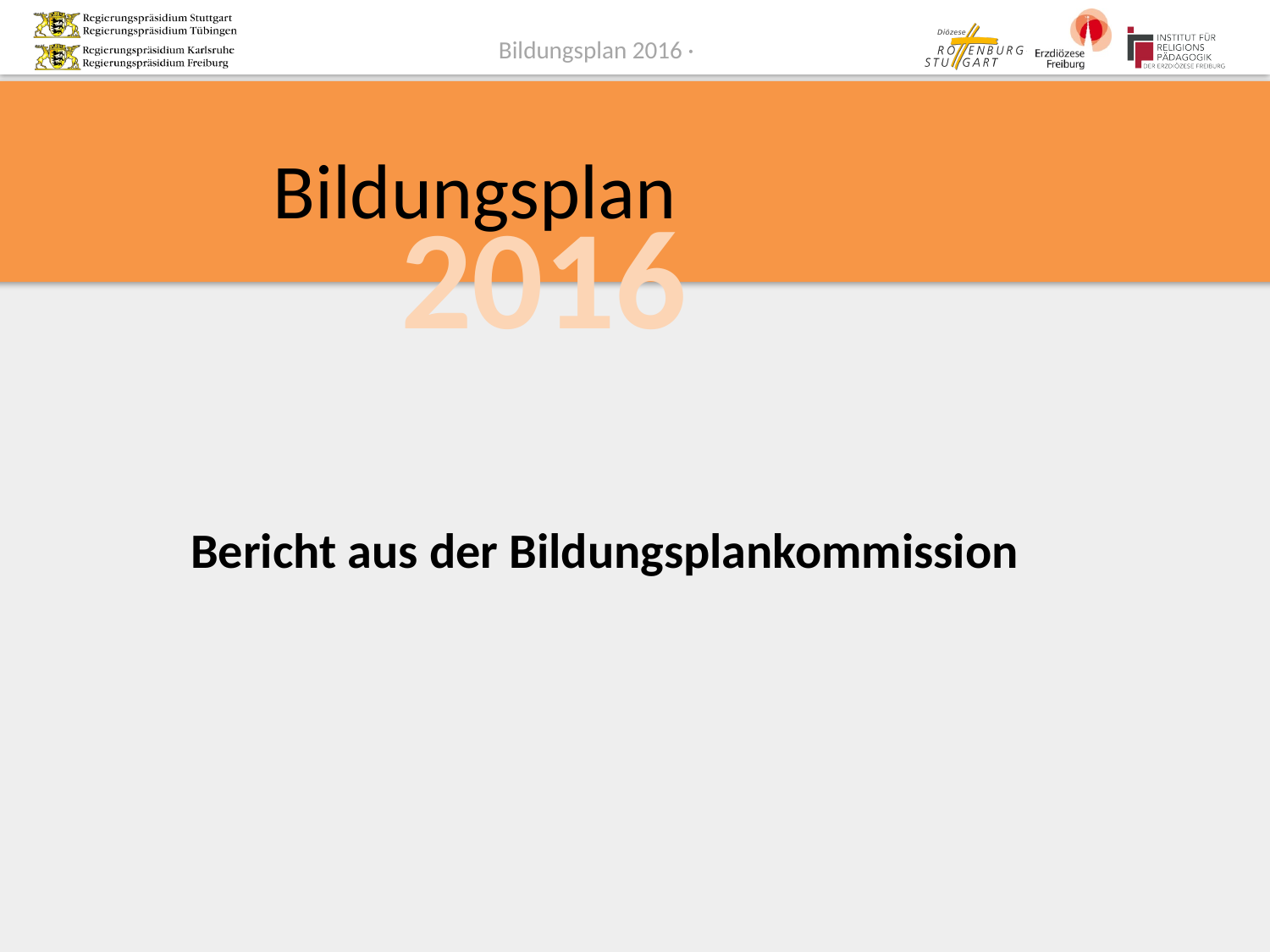

# Lernwege – Bildungsgänge
Bildungsplan
2016

Bericht aus der Bildungsplankommission